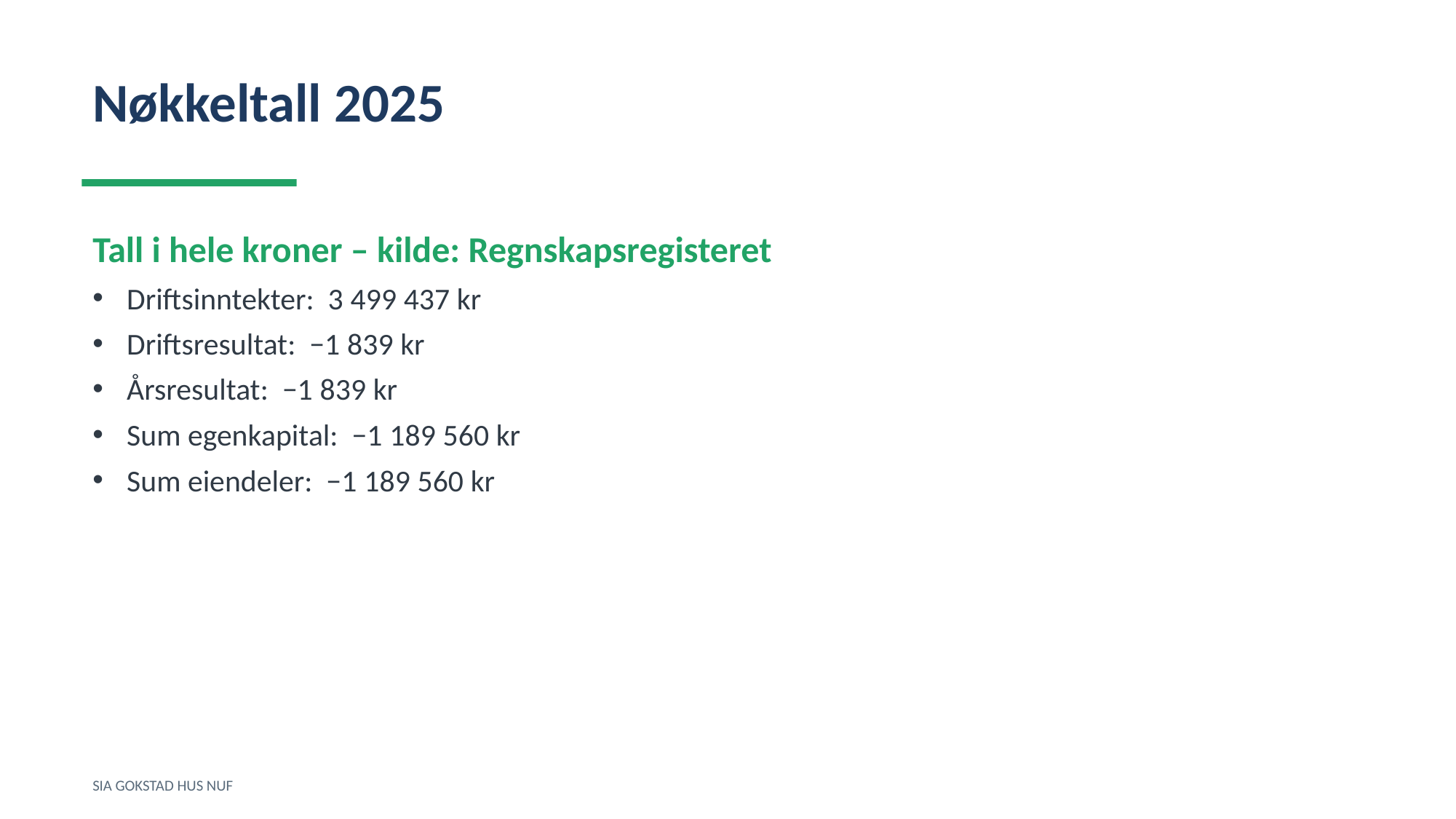

Nøkkeltall 2025

Tall i hele kroner – kilde: Regnskapsregisteret
Driftsinntekter:  3 499 437 kr
Driftsresultat:  −1 839 kr
Årsresultat:  −1 839 kr
Sum egenkapital:  −1 189 560 kr
Sum eiendeler:  −1 189 560 kr
SIA GOKSTAD HUS NUF